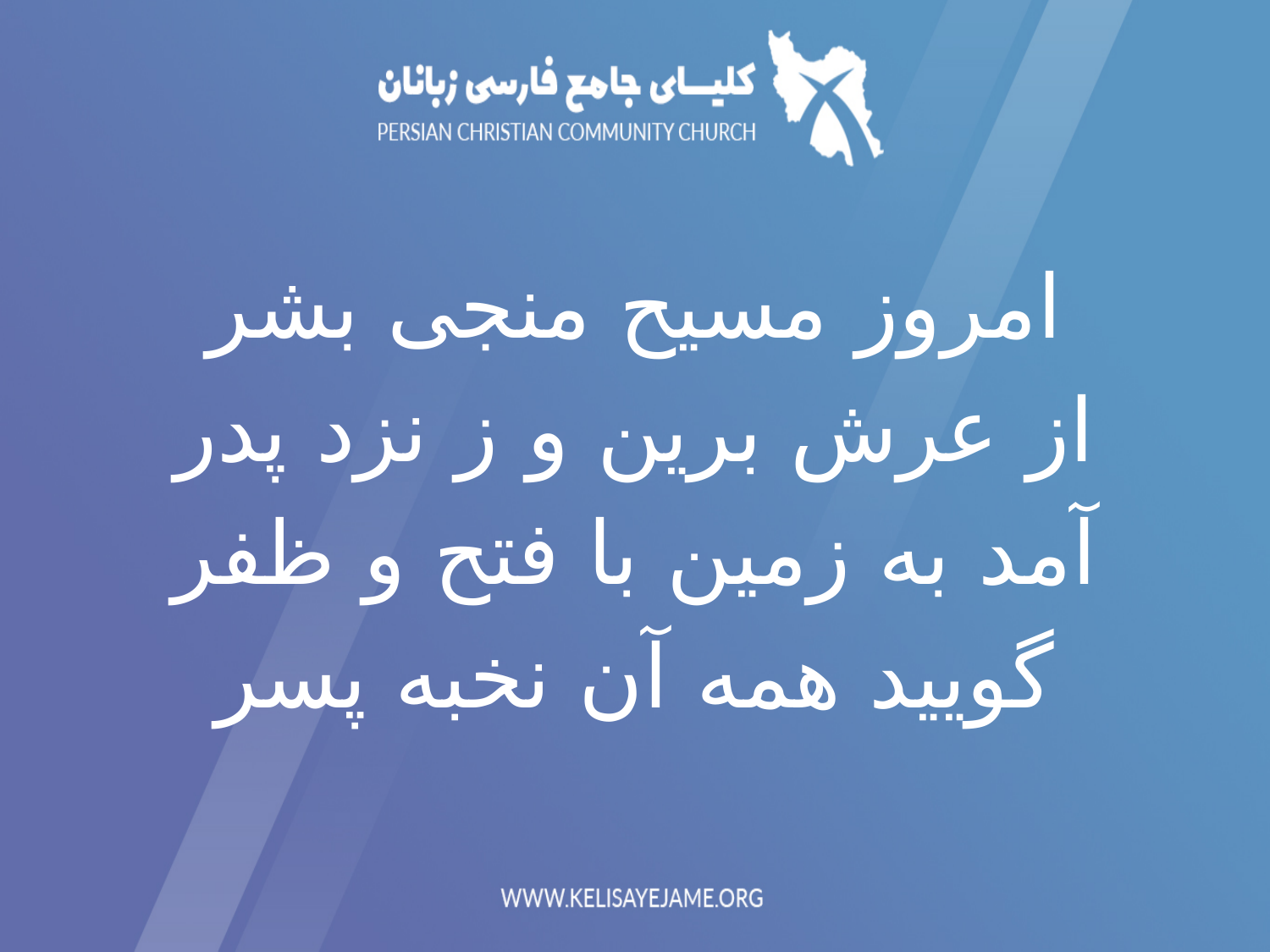

امروز مسیح منجی بشر
از عرش برين و ز نزد پدر
آمد به زمین با فتح و ظفر
گویید همه آن نخبه پسر